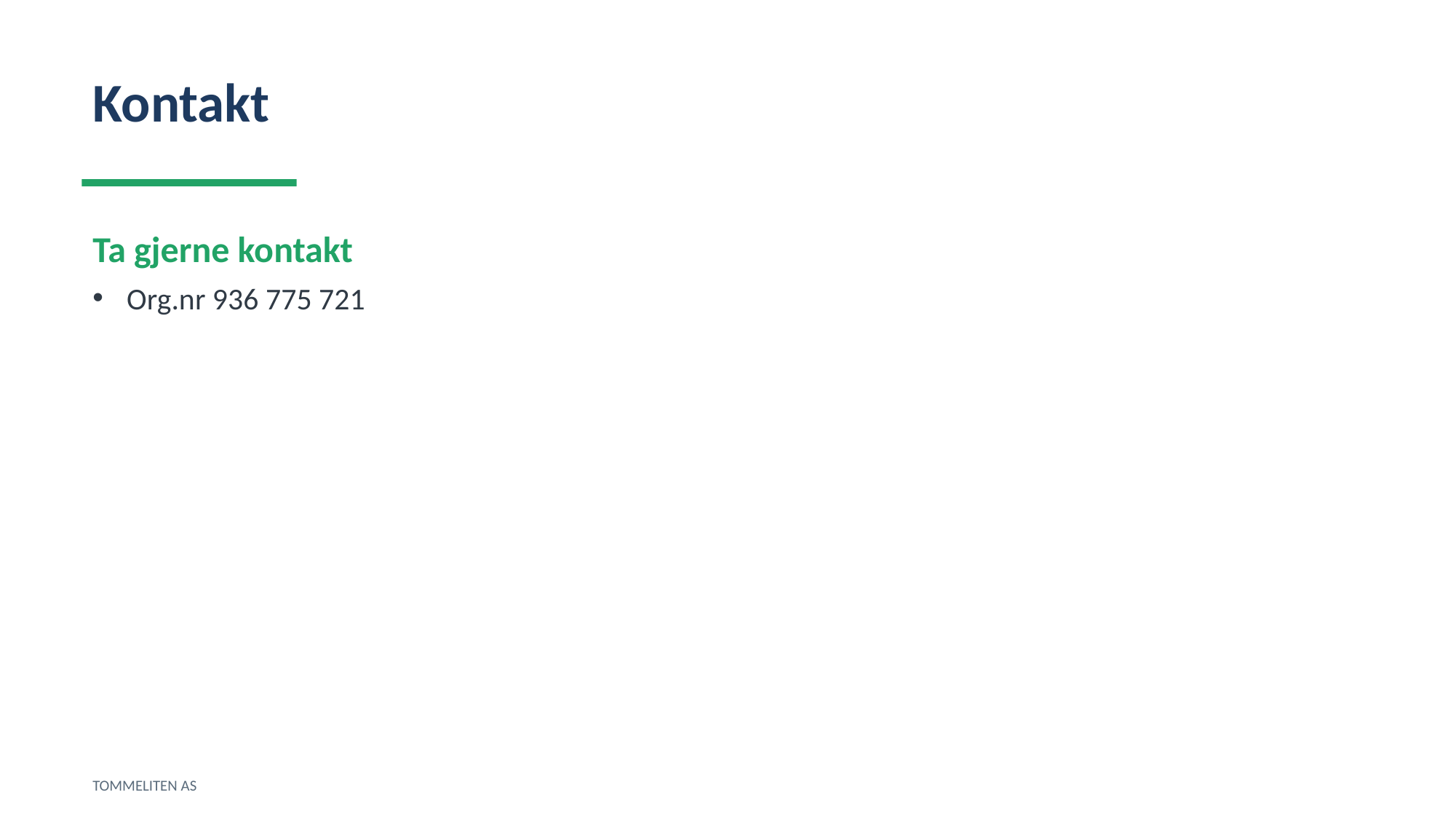

Kontakt

Ta gjerne kontakt
Org.nr 936 775 721
TOMMELITEN AS